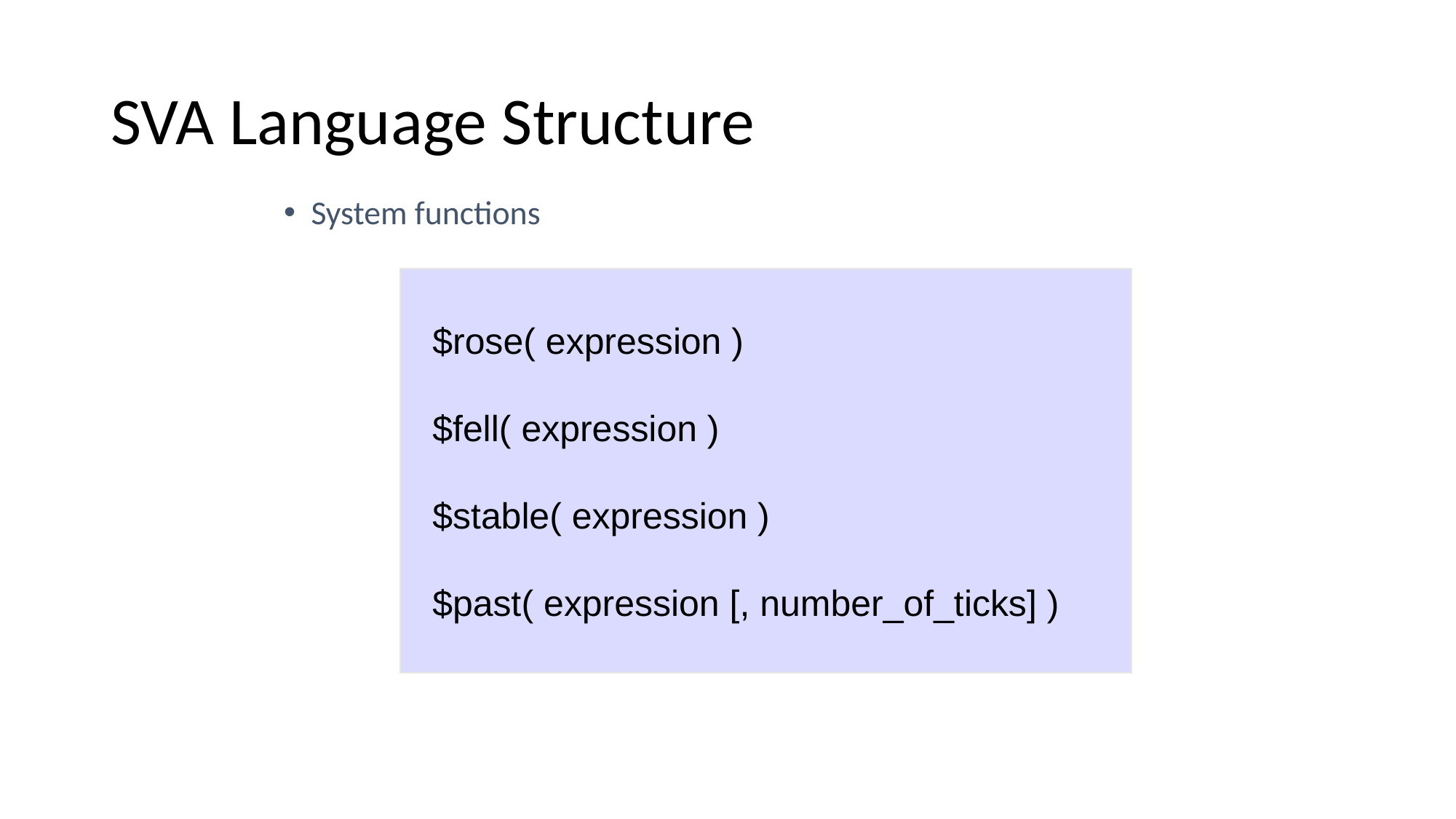

# SVA Language Structure
System functions

$rose( expression )

$fell( expression )

$stable( expression )

$past( expression [, number_of_ticks] )